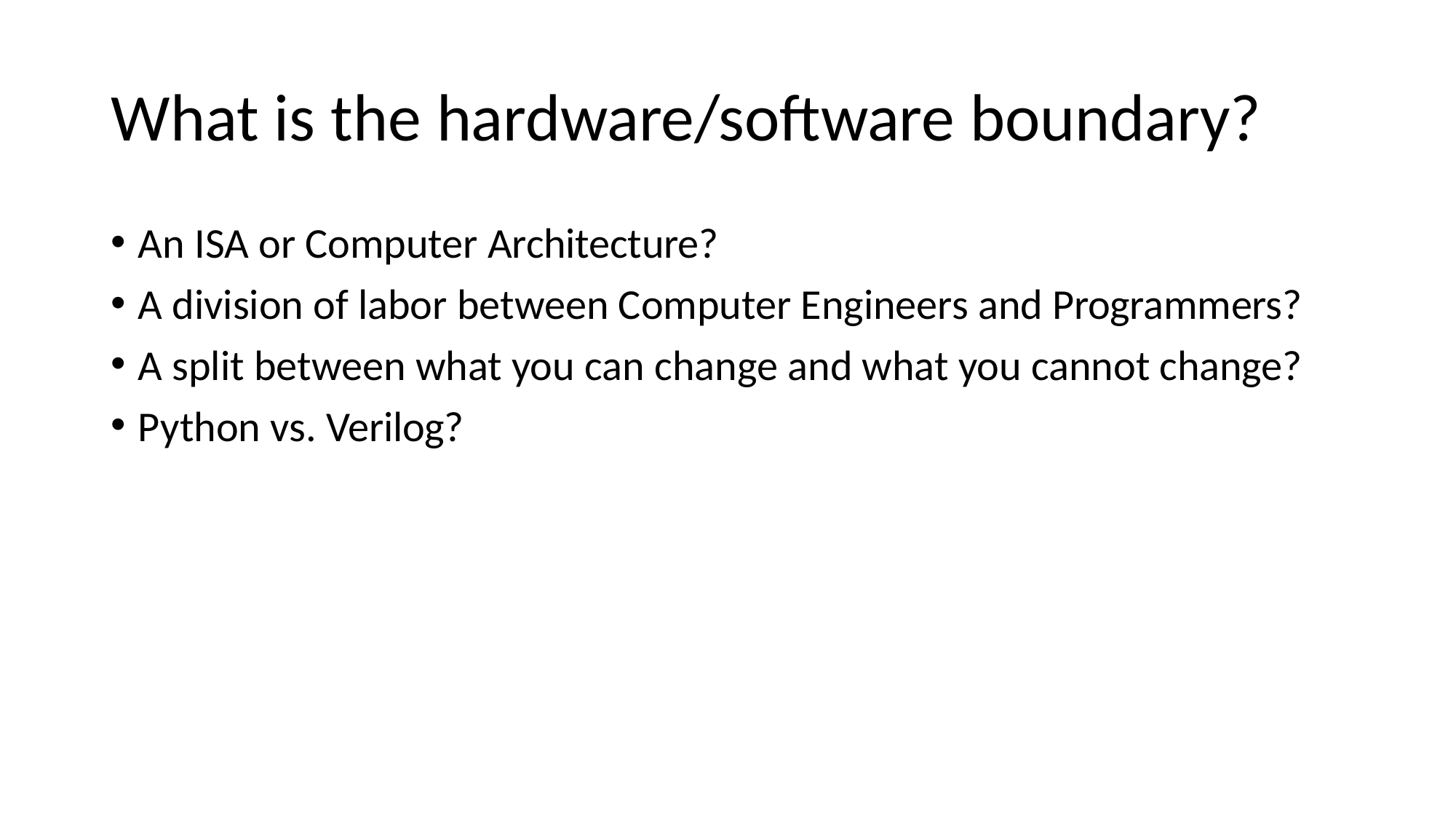

# What is the hardware/software boundary?
An ISA or Computer Architecture?
A division of labor between Computer Engineers and Programmers?
A split between what you can change and what you cannot change?
Python vs. Verilog?